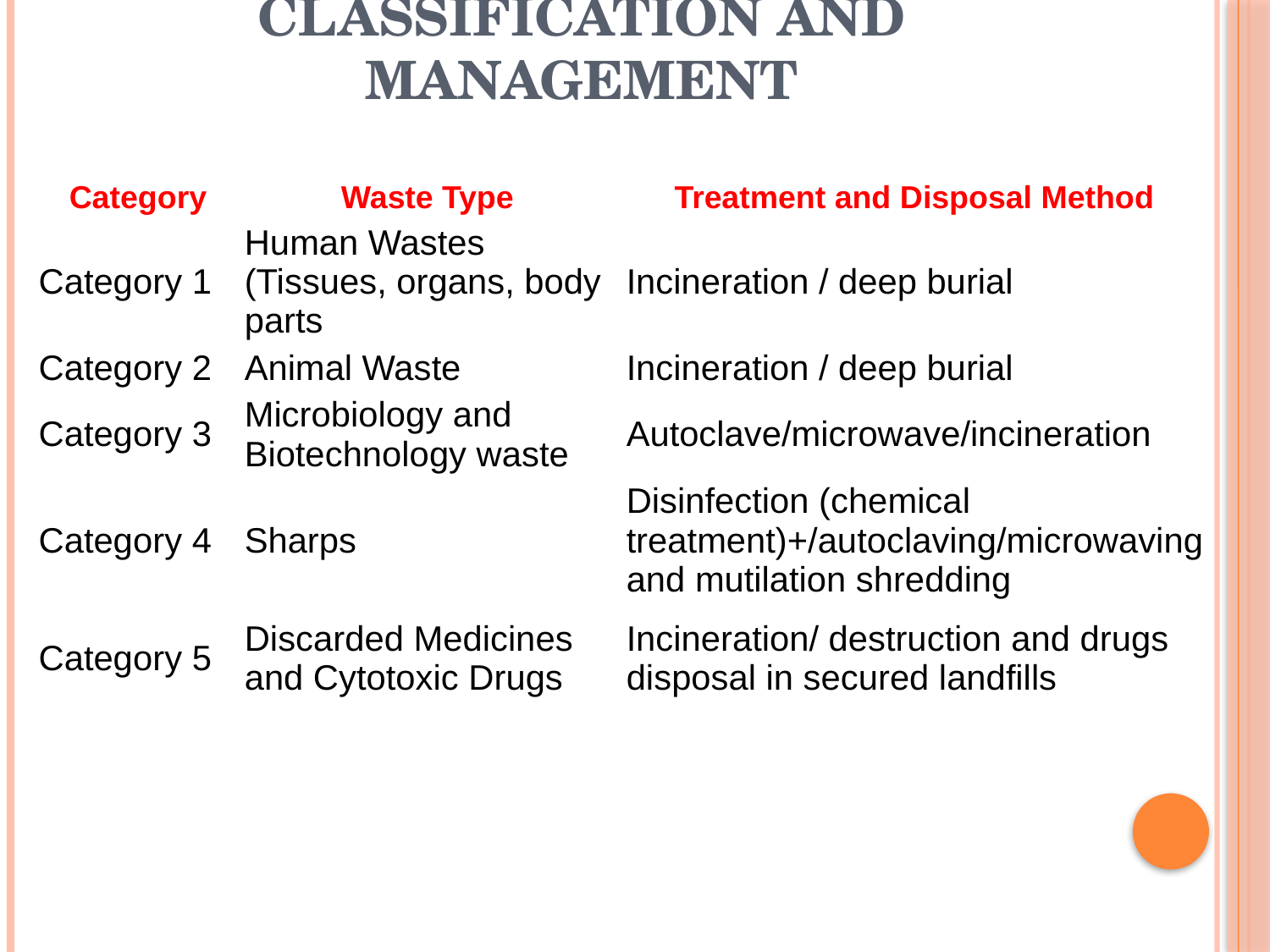

# Classification and management
| Category | Waste Type | Treatment and Disposal Method |
| --- | --- | --- |
| Category 1 | Human Wastes (Tissues, organs, body parts | Incineration / deep burial |
| Category 2 | Animal Waste | Incineration / deep burial |
| Category 3 | Microbiology and Biotechnology waste | Autoclave/microwave/incineration |
| Category 4 | Sharps | Disinfection (chemical treatment)+/autoclaving/microwaving and mutilation shredding |
| Category 5 | Discarded Medicines and Cytotoxic Drugs | Incineration/ destruction and drugs disposal in secured landfills |
|  |  |  |
|  |  |  |
|  |  |  |
|  |  |  |
|  |  |  |